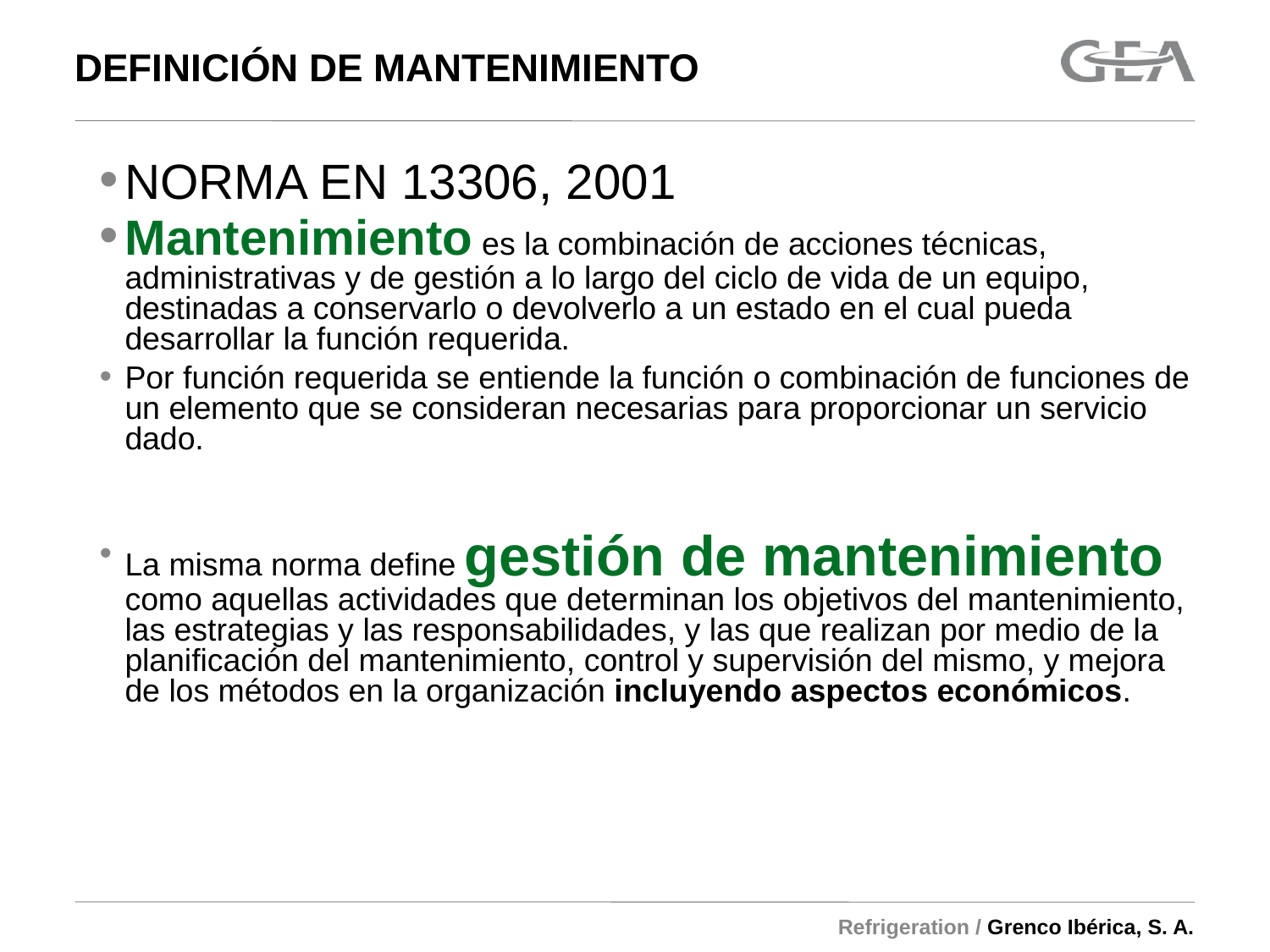

# DEFINICIÓN DE MANTENIMIENTO
NORMA EN 13306, 2001
Mantenimiento es la combinación de acciones técnicas, administrativas y de gestión a lo largo del ciclo de vida de un equipo, destinadas a conservarlo o devolverlo a un estado en el cual pueda desarrollar la función requerida.
Por función requerida se entiende la función o combinación de funciones de un elemento que se consideran necesarias para proporcionar un servicio dado.

La misma norma define gestión de mantenimiento como aquellas actividades que determinan los objetivos del mantenimiento, las estrategias y las responsabilidades, y las que realizan por medio de la planificación del mantenimiento, control y supervisión del mismo, y mejora de los métodos en la organización incluyendo aspectos económicos.